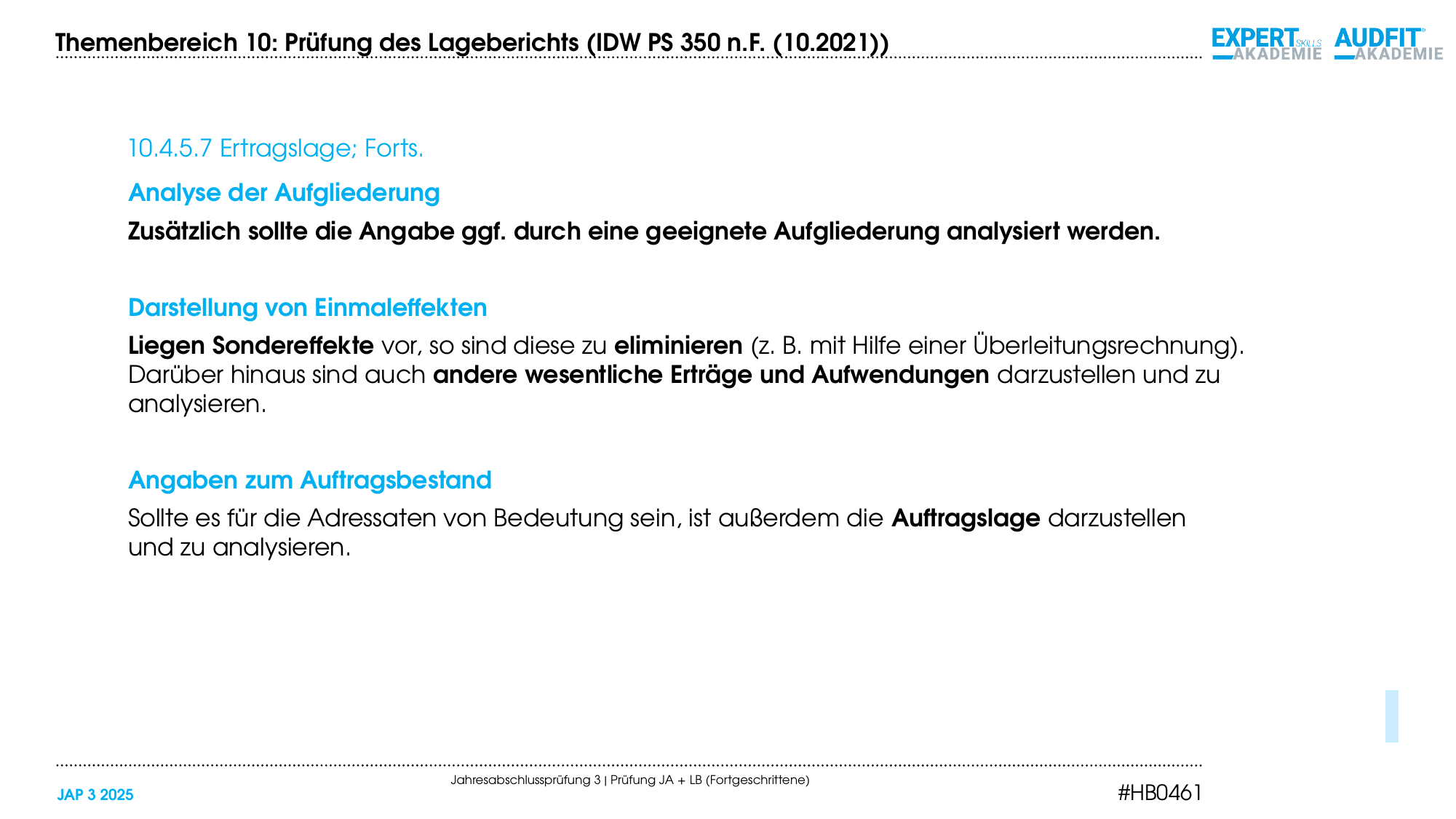

Themenbereich 10: Prüfung des Lageberichts (IDW PS 350 n.F. (10.2021))
10.4.5.7 Ertragslage; Forts.
Analyse der Aufgliederung
Zusätzlich sollte die Angabe ggf. durch eine geeignete Aufgliederung analysiert werden.

Darstellung von Einmaleffekten
Liegen Sondereffekte vor, so sind diese zu eliminieren (z. B. mit Hilfe einer Überleitungsrechnung).
Darüber hinaus sind auch andere wesentliche Erträge und Aufwendungen darzustellen und zu
analysieren.

Angaben zum Auftragsbestand
Sollte es für die Adressaten von Bedeutung sein, ist außerdem die Auftragslage darzustellen
und zu analysieren.

05/2025